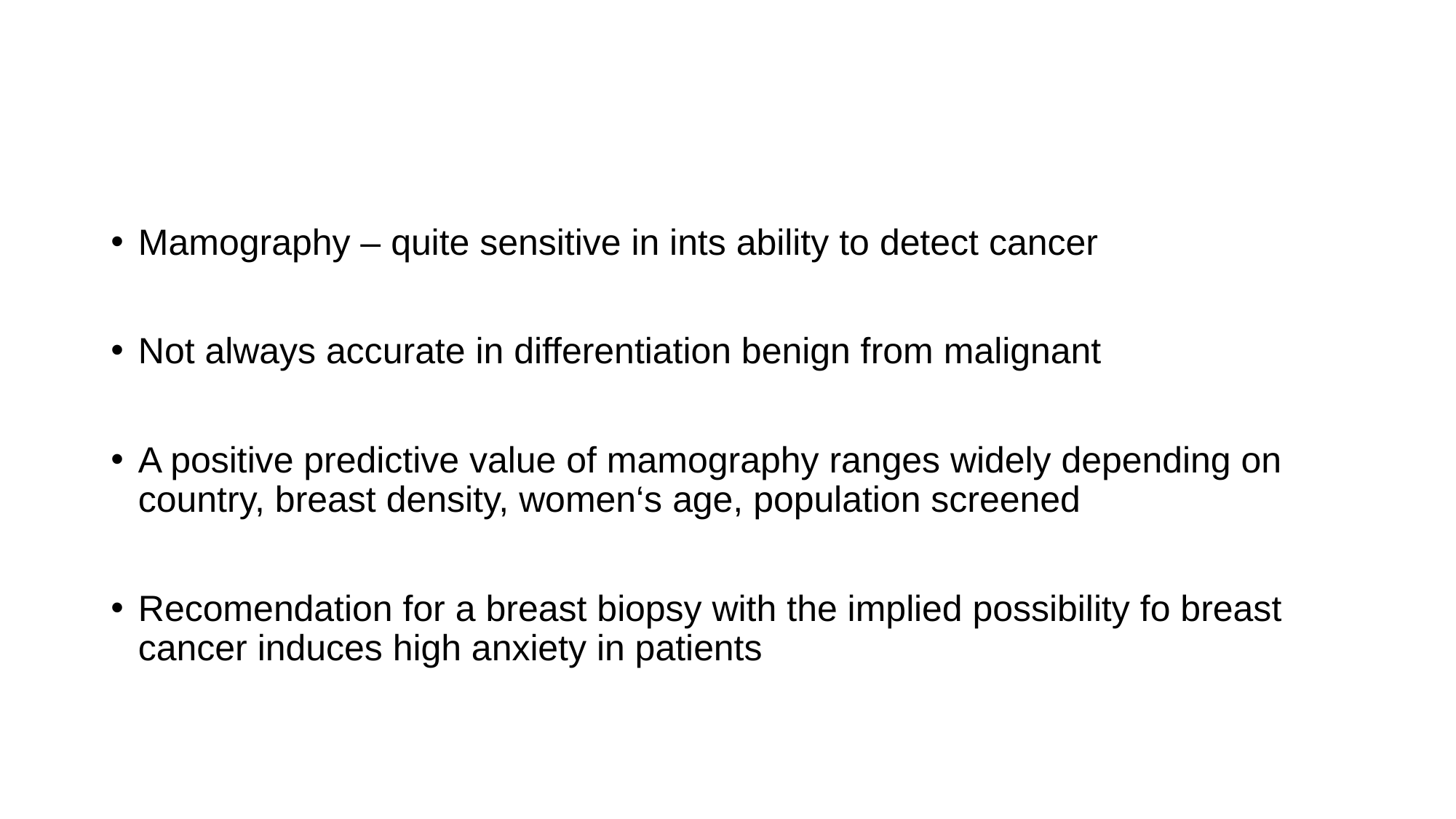

#
Mamography – quite sensitive in ints ability to detect cancer

Not always accurate in differentiation benign from malignant

A positive predictive value of mamography ranges widely depending on country, breast density, women‘s age, population screened

Recomendation for a breast biopsy with the implied possibility fo breast cancer induces high anxiety in patients